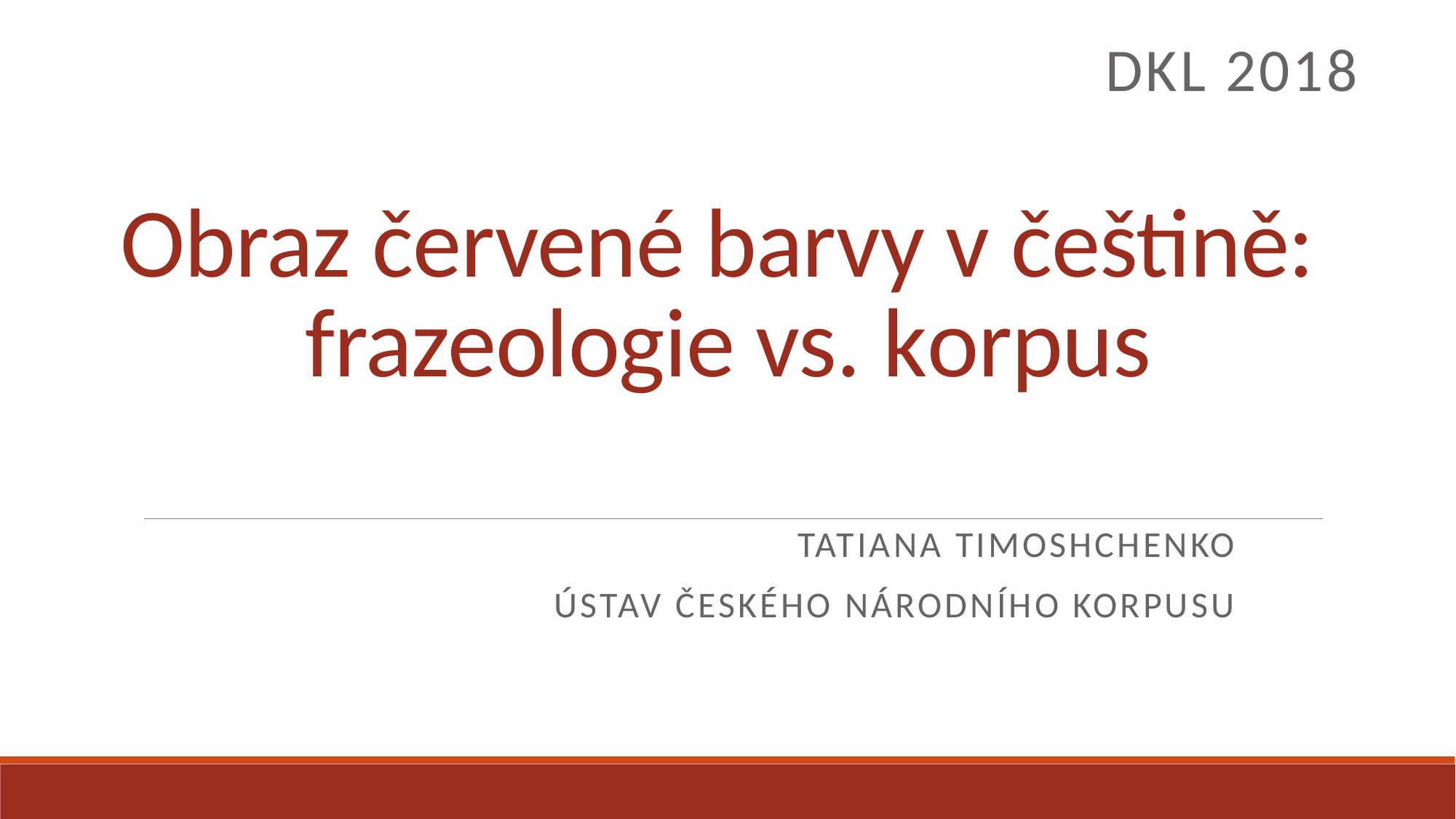

DKL 2018
# Obraz červené barvy v češtině: frazeologie vs. korpus
Tatiana Timoshchenko
Ústav Českého Národního Korpusu